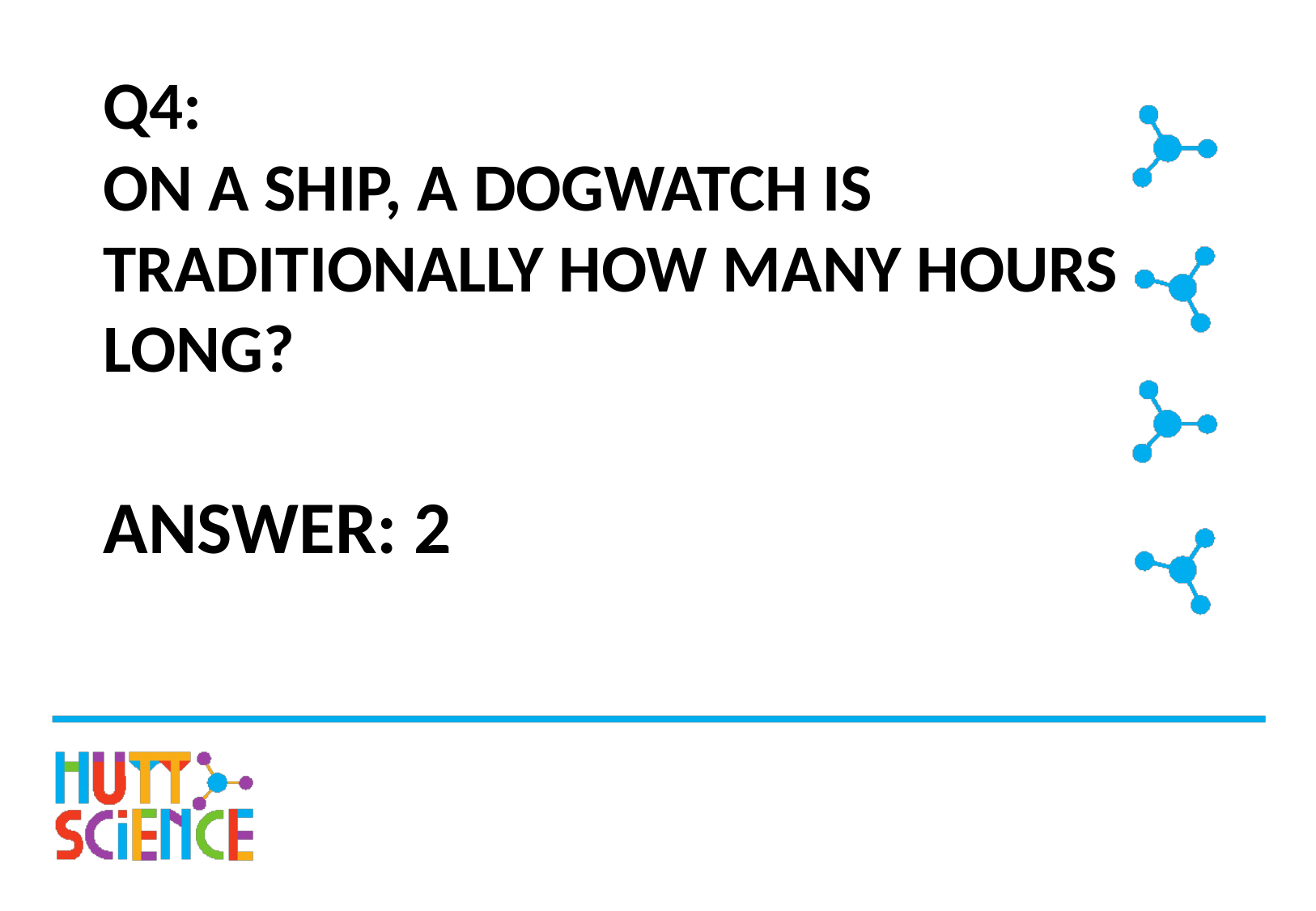

# Q4: ON A SHIP, A DOGWATCH IS TRADITIONALLY HOW MANY HOURS LONG?
ANSWER: 2